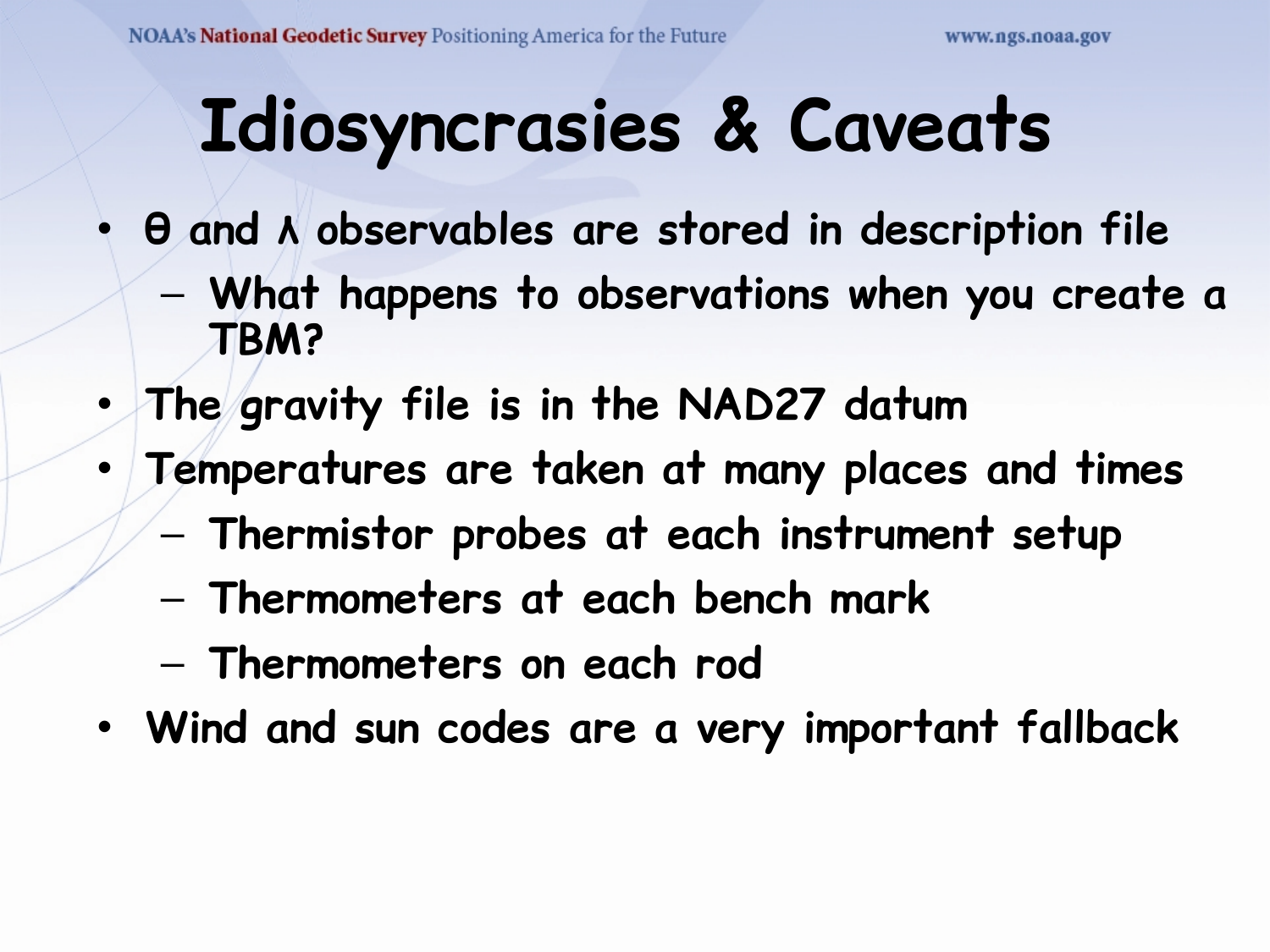

# Idiosyncrasies & Caveats
θ and λ observables are stored in description file
What happens to observations when you create a TBM?
The gravity file is in the NAD27 datum
Temperatures are taken at many places and times
Thermistor probes at each instrument setup
Thermometers at each bench mark
Thermometers on each rod
Wind and sun codes are a very important fallback